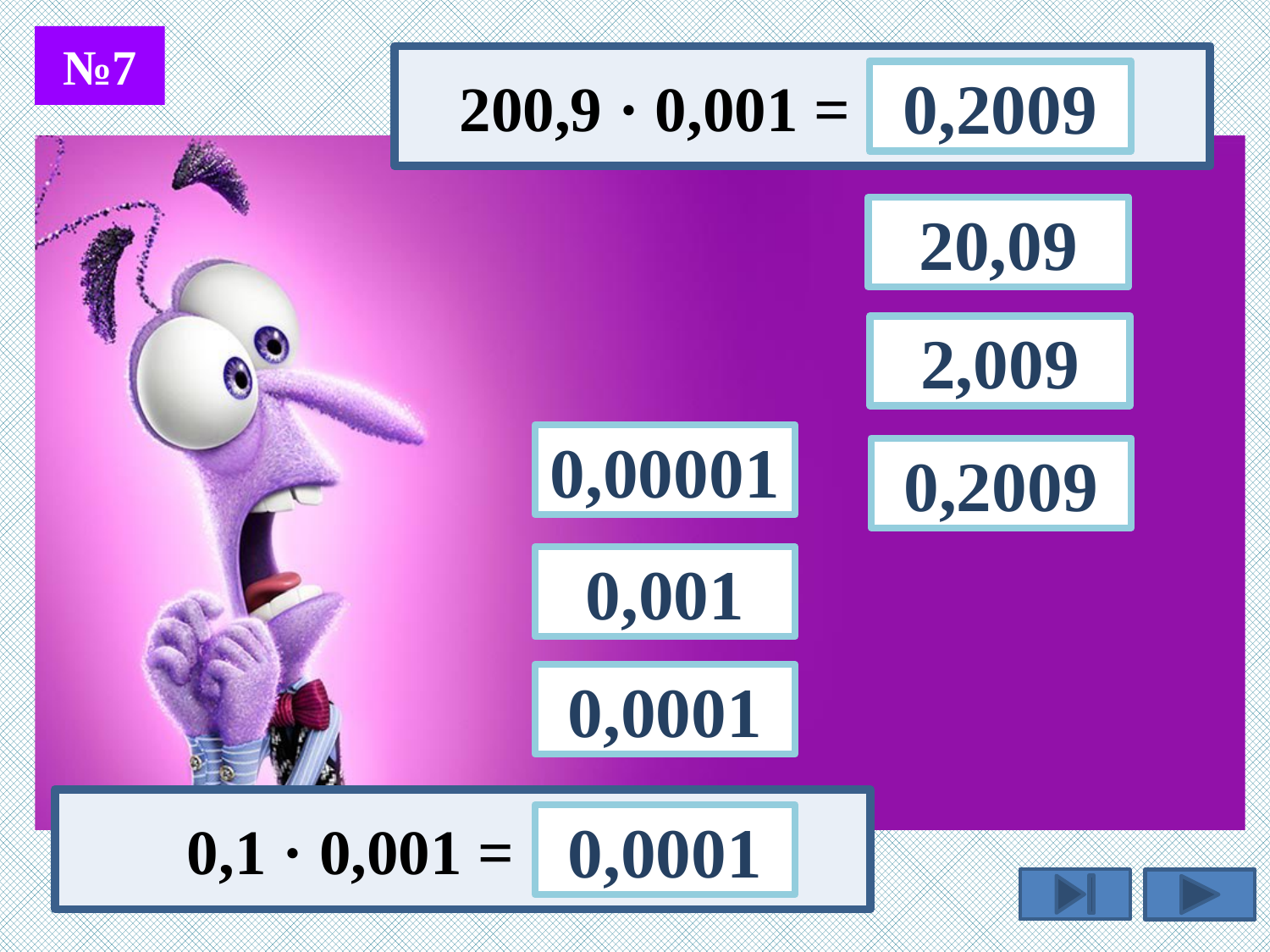

№7
0,2009
200,9 · 0,001 =
20,09
2,009
0,00001
0,2009
0,001
0,0001
0,1 · 0,001 =
0,0001